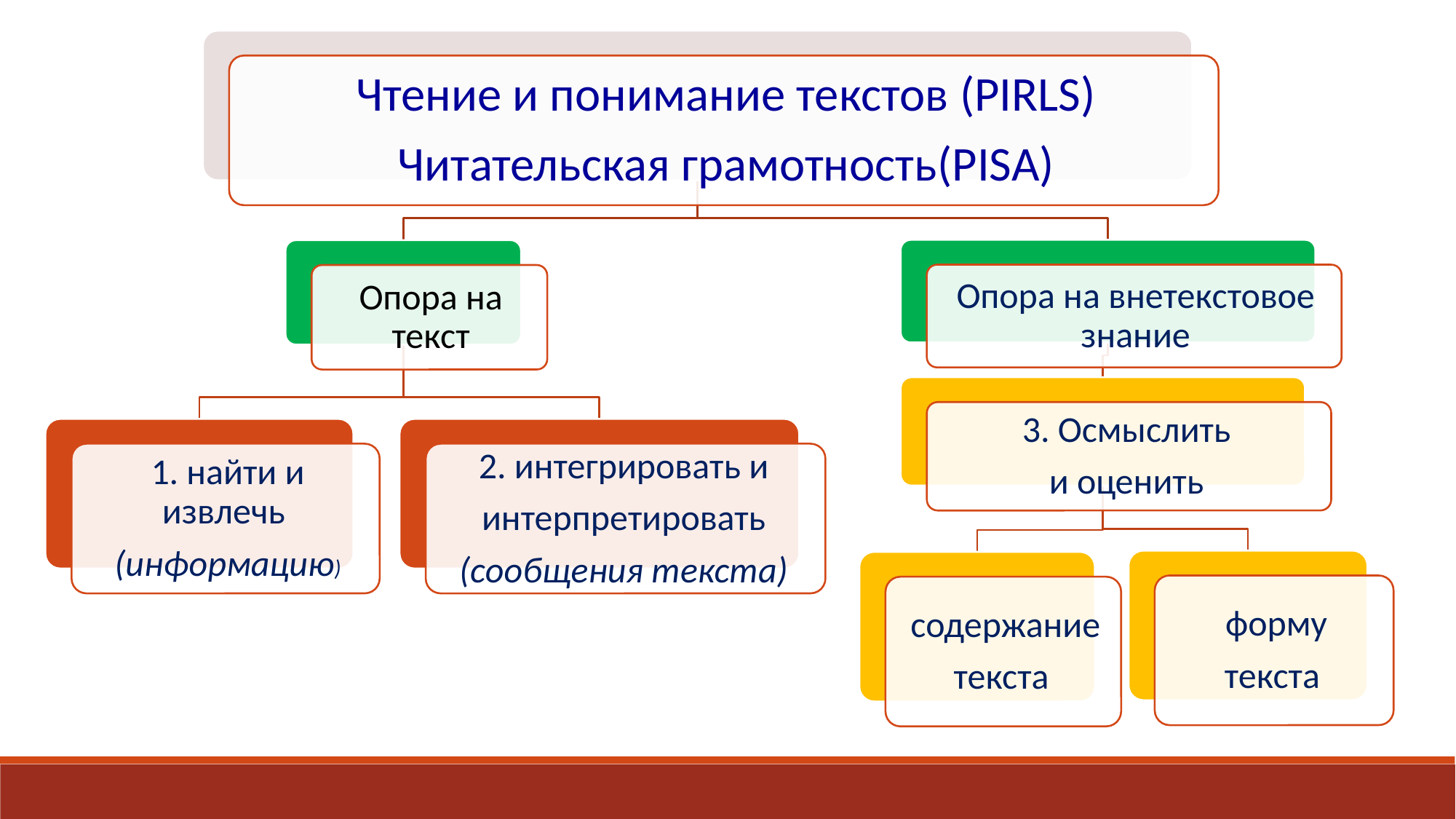

Чтение и понимание текстов (PIRLS)
Читательская грамотность(PISA)
Опора на текст
1. найти и извлечь
(информацию)
2. интегрировать и
интерпретировать
(сообщения текста)
Опора на внетекстовое знание
3. Осмыслить
и оценить
содержание
текста
форму
текста